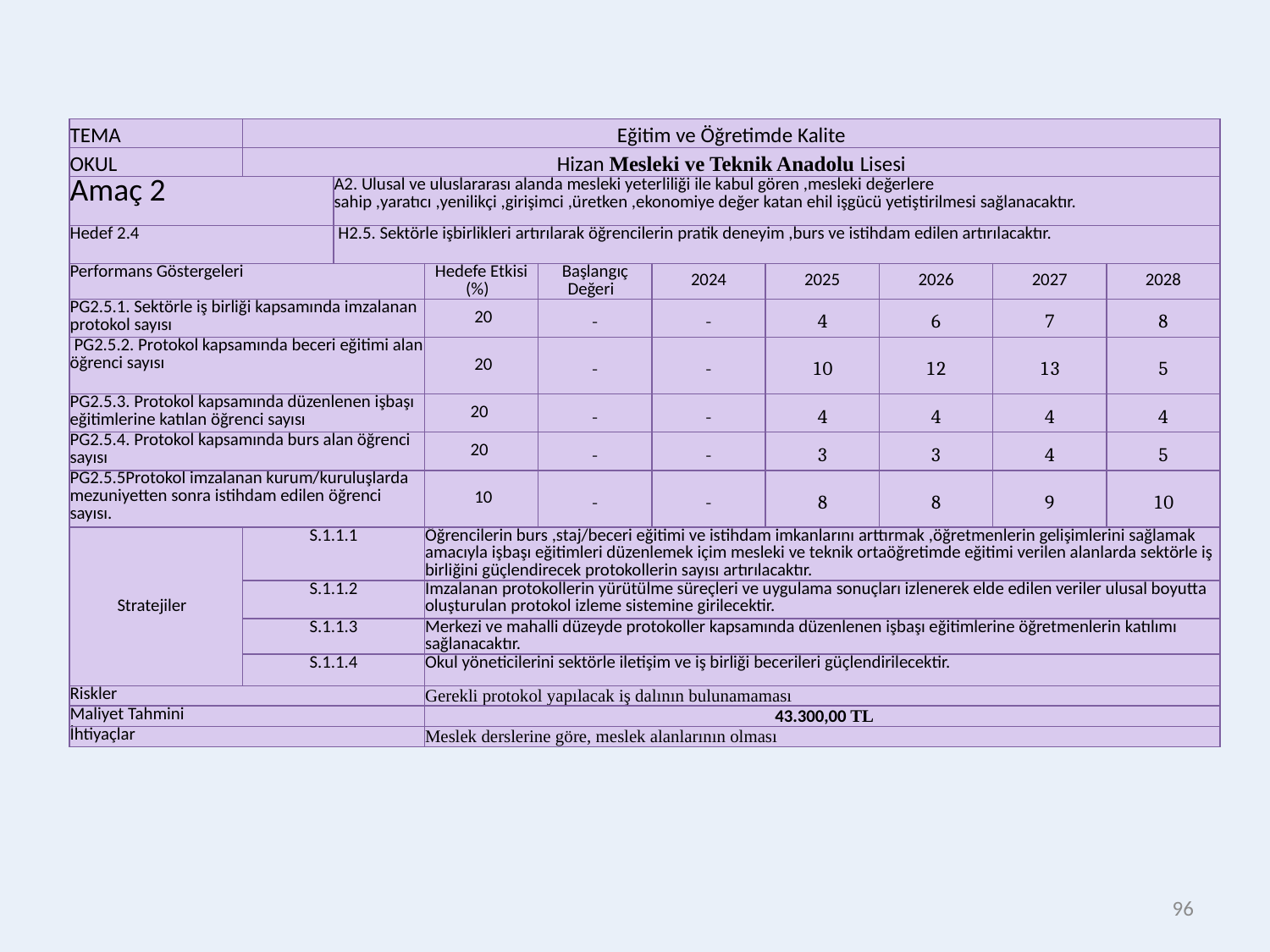

| TEMA | Eğitim ve Öğretimde Kalite |  |  |  |  |  |  |  |  |
| --- | --- | --- | --- | --- | --- | --- | --- | --- | --- |
| OKUL | Hizan Mesleki ve Teknik Anadolu Lisesi |  |  |  |  |  |  |  |  |
| Amaç 2 |  | A2. Ulusal ve uluslararası alanda mesleki yeterliliği ile kabul gören ,mesleki değerlere sahip ,yaratıcı ,yenilikçi ,girişimci ,üretken ,ekonomiye değer katan ehil işgücü yetiştirilmesi sağlanacaktır. |  |  |  |  |  |  |  |
| Hedef 2.4 |  | H2.5. Sektörle işbirlikleri artırılarak öğrencilerin pratik deneyim ,burs ve istihdam edilen artırılacaktır. |  |  |  |  |  |  |  |
| Performans Göstergeleri |  |  | Hedefe Etkisi (%) | Başlangıç Değeri | 2024 | 2025 | 2026 | 2027 | 2028 |
| PG2.5.1. Sektörle iş birliği kapsamında imzalanan protokol sayısı |  |  | 20 | - | - | 4 | 6 | 7 | 8 |
| PG2.5.2. Protokol kapsamında beceri eğitimi alan öğrenci sayısı |  |  | 20 | - | - | 10 | 12 | 13 | 5 |
| PG2.5.3. Protokol kapsamında düzenlenen işbaşı eğitimlerine katılan öğrenci sayısı |  |  | 20 | - | - | 4 | 4 | 4 | 4 |
| PG2.5.4. Protokol kapsamında burs alan öğrenci sayısı |  |  | 20 | - | - | 3 | 3 | 4 | 5 |
| PG2.5.5Protokol imzalanan kurum/kuruluşlarda mezuniyetten sonra istihdam edilen öğrenci sayısı. |  |  | 10 | - | - | 8 | 8 | 9 | 10 |
| Stratejiler | S.1.1.1 |  | Öğrencilerin burs ,staj/beceri eğitimi ve istihdam imkanlarını arttırmak ,öğretmenlerin gelişimlerini sağlamak amacıyla işbaşı eğitimleri düzenlemek içim mesleki ve teknik ortaöğretimde eğitimi verilen alanlarda sektörle iş birliğini güçlendirecek protokollerin sayısı artırılacaktır. |  |  |  |  |  |  |
|  | S.1.1.2 |  | İmzalanan protokollerin yürütülme süreçleri ve uygulama sonuçları izlenerek elde edilen veriler ulusal boyutta oluşturulan protokol izleme sistemine girilecektir. |  |  |  |  |  |  |
|  | S.1.1.3 |  | Merkezi ve mahalli düzeyde protokoller kapsamında düzenlenen işbaşı eğitimlerine öğretmenlerin katılımı sağlanacaktır. |  |  |  |  |  |  |
|  | S.1.1.4 |  | Okul yöneticilerini sektörle iletişim ve iş birliği becerileri güçlendirilecektir. |  |  |  |  |  |  |
| Riskler |  |  | Gerekli protokol yapılacak iş dalının bulunamaması |  |  |  |  |  |  |
| Maliyet Tahmini |  |  | 43.300,00 TL |  |  |  |  |  |  |
| İhtiyaçlar |  |  | Meslek derslerine göre, meslek alanlarının olması |  |  |  |  |  |  |
96